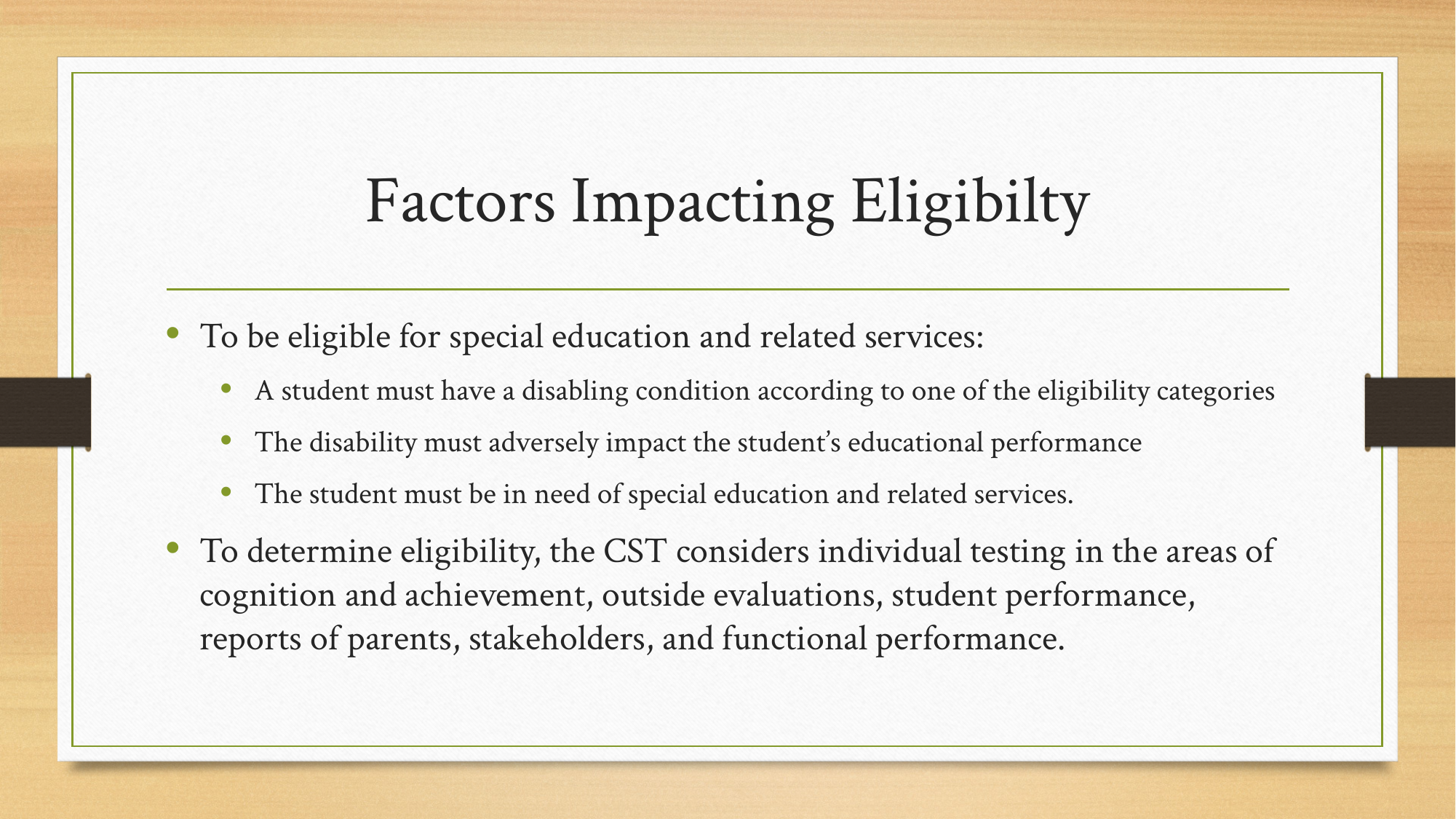

# Factors Impacting Eligibilty
To be eligible for special education and related services:
A student must have a disabling condition according to one of the eligibility categories
The disability must adversely impact the student’s educational performance
The student must be in need of special education and related services.
To determine eligibility, the CST considers individual testing in the areas of cognition and achievement, outside evaluations, student performance, reports of parents, stakeholders, and functional performance.